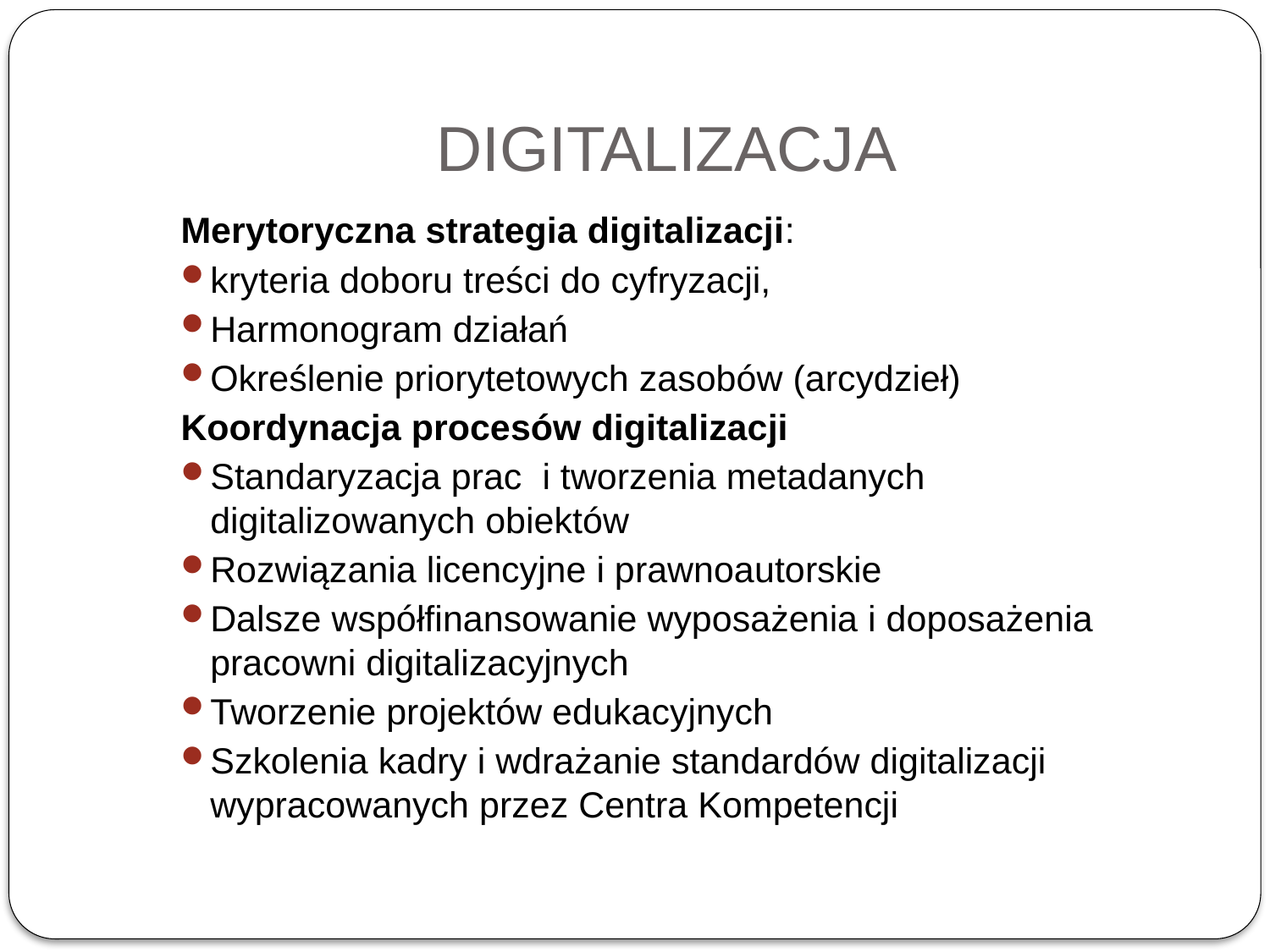

# DIGITALIZACJA
Merytoryczna strategia digitalizacji:
kryteria doboru treści do cyfryzacji,
Harmonogram działań
Określenie priorytetowych zasobów (arcydzieł)
Koordynacja procesów digitalizacji
Standaryzacja prac  i tworzenia metadanych digitalizowanych obiektów
Rozwiązania licencyjne i prawnoautorskie
Dalsze współfinansowanie wyposażenia i doposażenia pracowni digitalizacyjnych
Tworzenie projektów edukacyjnych
Szkolenia kadry i wdrażanie standardów digitalizacji wypracowanych przez Centra Kompetencji